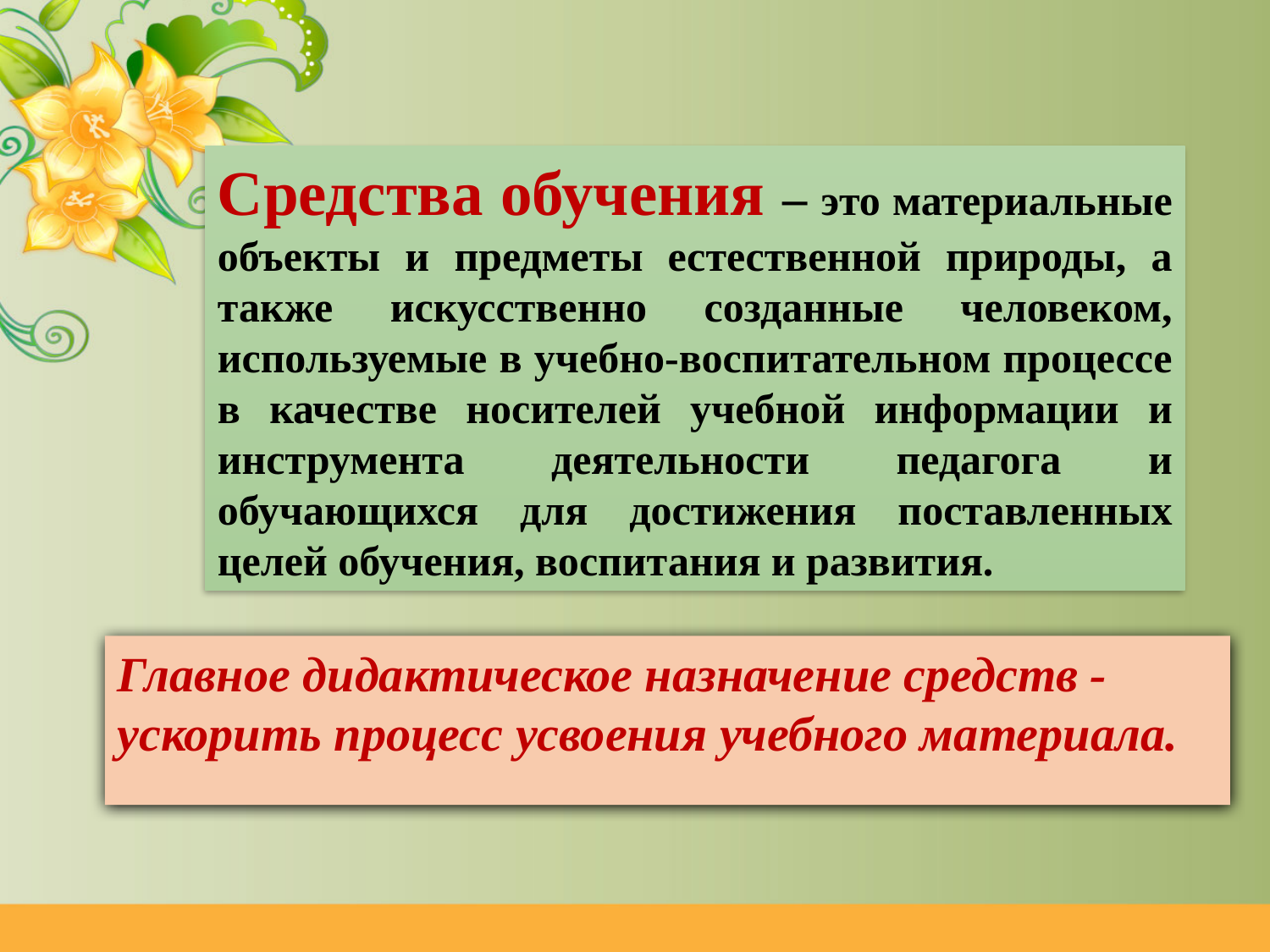

Средства обучения – это материальные объекты и предметы естественной природы, а также искусственно созданные человеком, используемые в учебно-воспитательном процессе в качестве носителей учебной информации и инструмента деятельности педагога и обучающихся для достижения поставленных целей обучения, воспитания и развития.
Главное дидактическое назначение средств - ускорить процесс усвоения учебного материала.